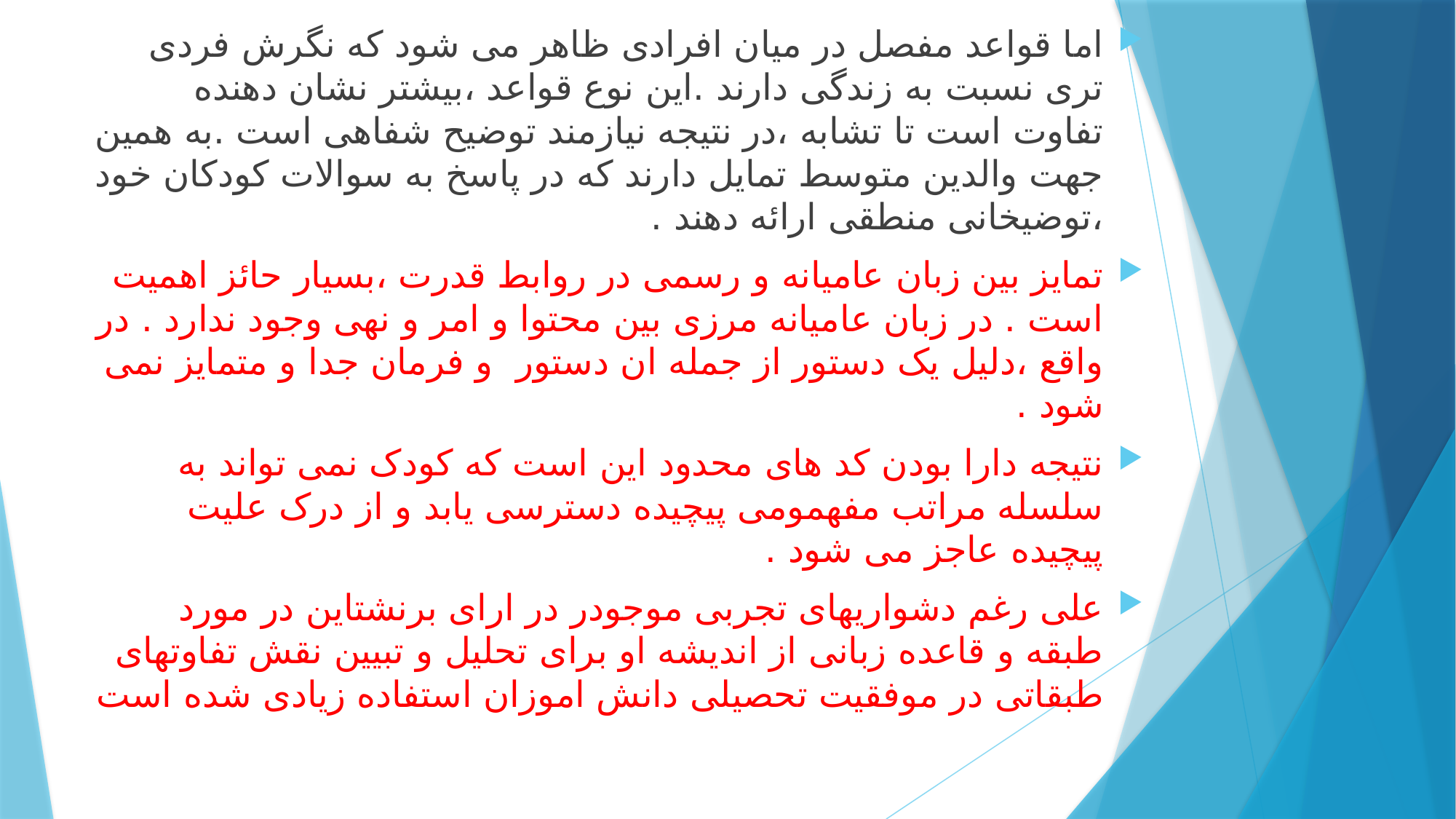

اما قواعد مفصل در میان افرادی ظاهر می شود که نگرش فردی تری نسبت به زندگی دارند .این نوع قواعد ،بیشتر نشان دهنده  تفاوت است تا تشابه ،در نتیجه نیازمند توضیح شفاهی است .به همین جهت والدین متوسط تمایل دارند که در پاسخ به سوالات کودکان خود ،توضیخانی منطقی ارائه دهند .
تمایز بین زبان عامیانه و رسمی در روابط قدرت ،بسیار حائز اهمیت است . در زبان عامیانه مرزی بین محتوا و امر و نهی وجود ندارد . در واقع ،دلیل یک دستور از جمله ان دستور  و فرمان جدا و متمایز نمی شود .
نتیجه دارا بودن کد های محدود این است که کودک نمی تواند به سلسله مراتب مفهمومی پیچیده دسترسی یابد و از درک علیت پیچیده عاجز می شود .
علی رغم دشواریهای تجربی موجودر در ارای برنشتاین در مورد طبقه و قاعده زبانی از اندیشه او برای تحلیل و تبیین نقش تفاوتهای طبقاتی در موفقیت تحصیلی دانش اموزان استفاده زیادی شده است